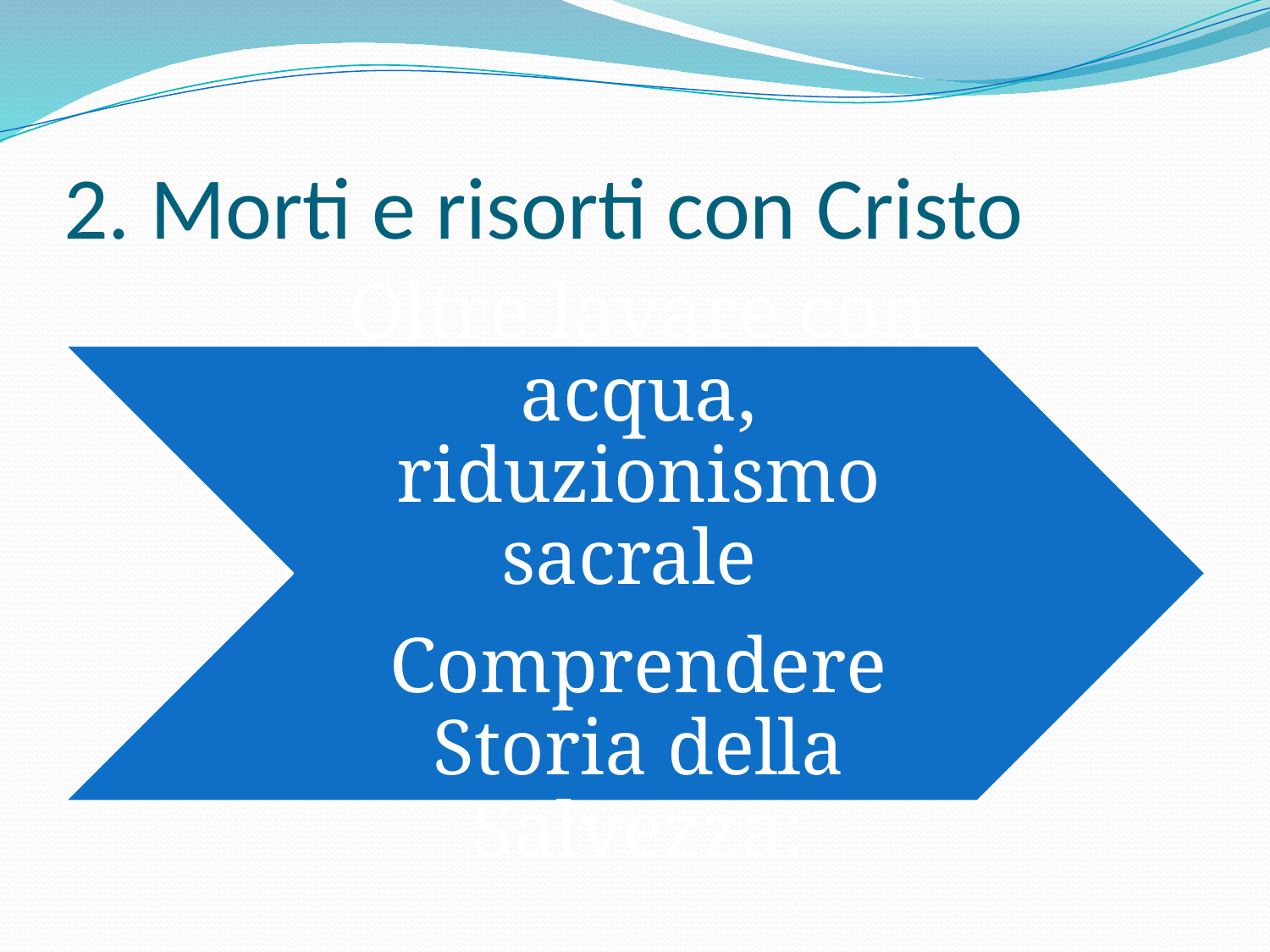

# 2. Morti e risorti con Cristo
Oltre lavare con acqua, riduzionismo sacrale
Comprendere Storia della Salvezza: